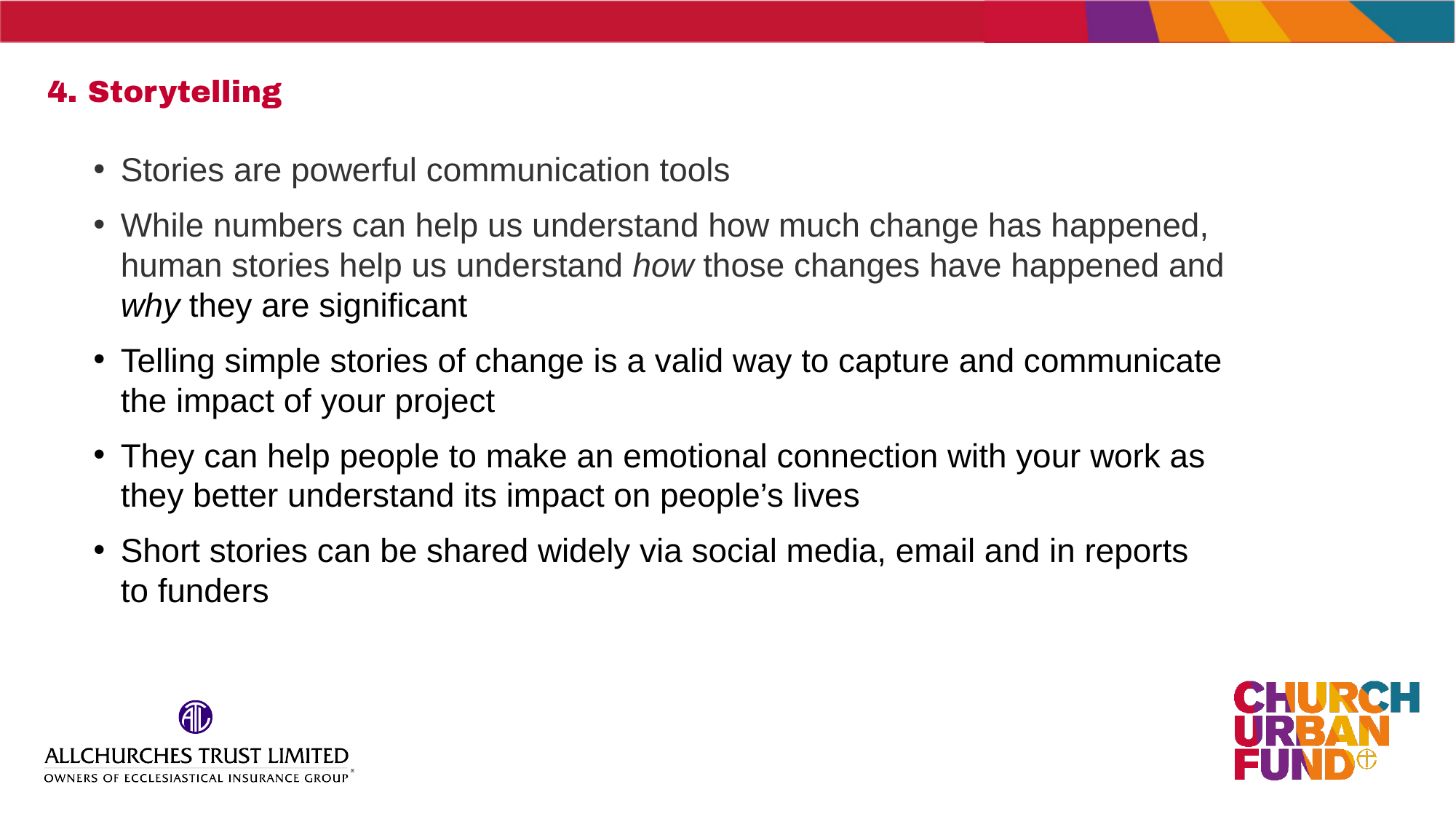

# 4. Storytelling
Stories are powerful communication tools
While numbers can help us understand how much change has happened, human stories help us understand how those changes have happened and why they are significant
Telling simple stories of change is a valid way to capture and communicate the impact of your project
They can help people to make an emotional connection with your work as they better understand its impact on people’s lives
Short stories can be shared widely via social media, email and in reports
to funders